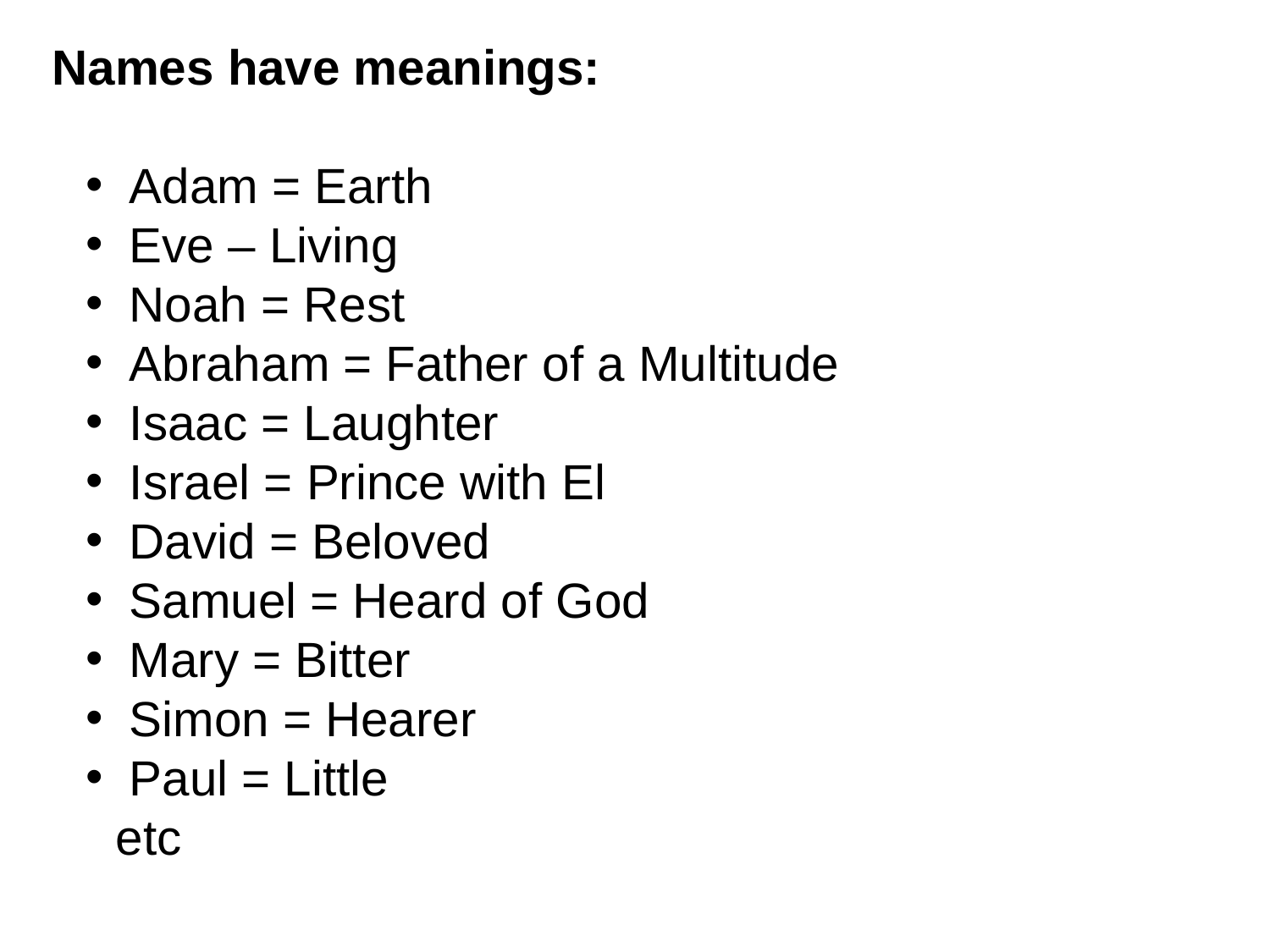

Names have meanings:

 Adam = Earth
 Eve – Living
 Noah = Rest
 Abraham = Father of a Multitude
 Isaac = Laughter
 Israel = Prince with El
 David = Beloved
 Samuel = Heard of God
 Mary = Bitter
 Simon = Hearer
 Paul = Little
etc